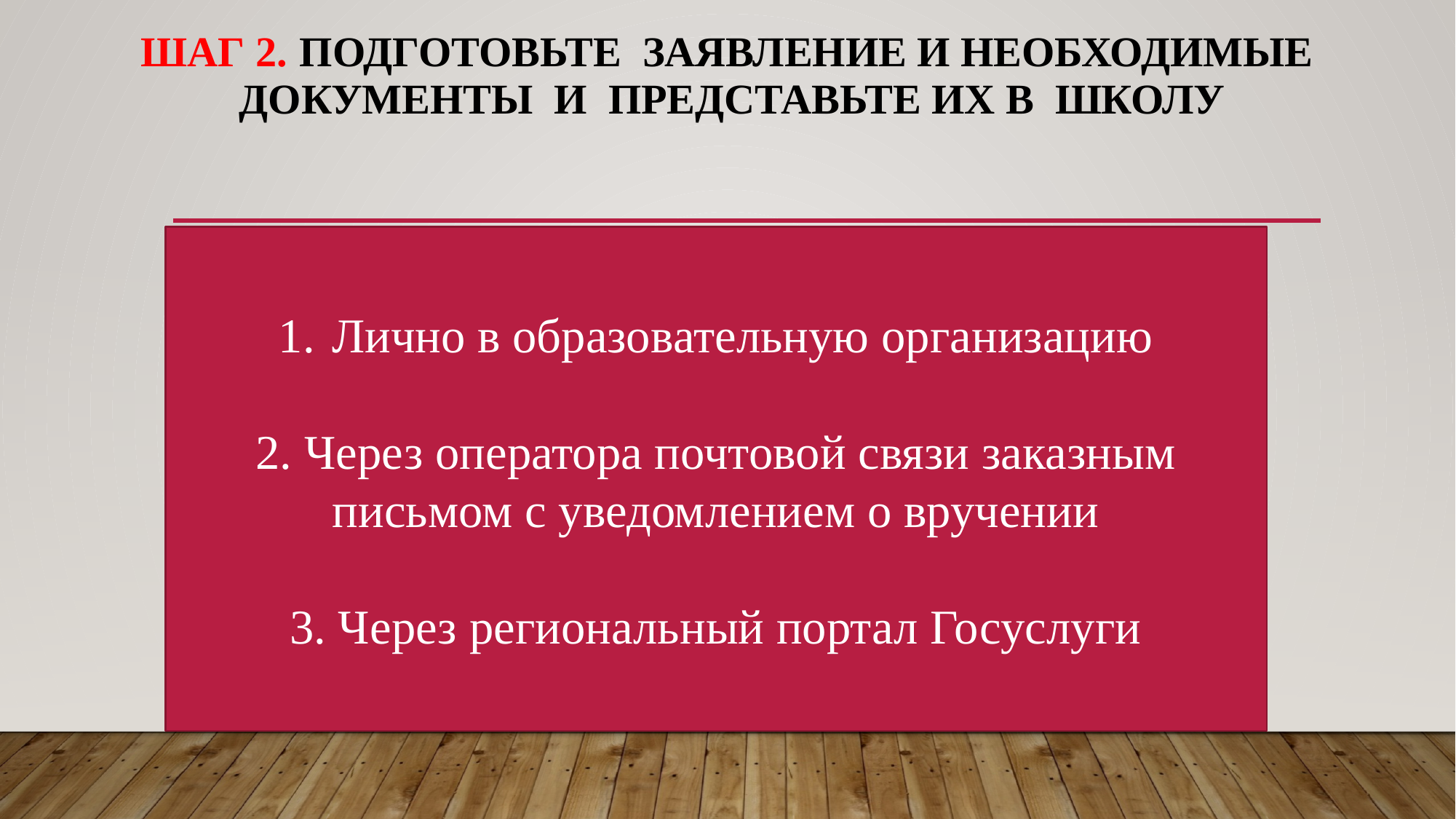

# Шаг 2. Подготовьте  заявление и необходимые  документы  и  представьте их в  школу

 Лично в образовательную организацию

2. Через оператора почтовой связи заказным письмом с уведомлением о вручении

3. Через региональный портал Госуслуги